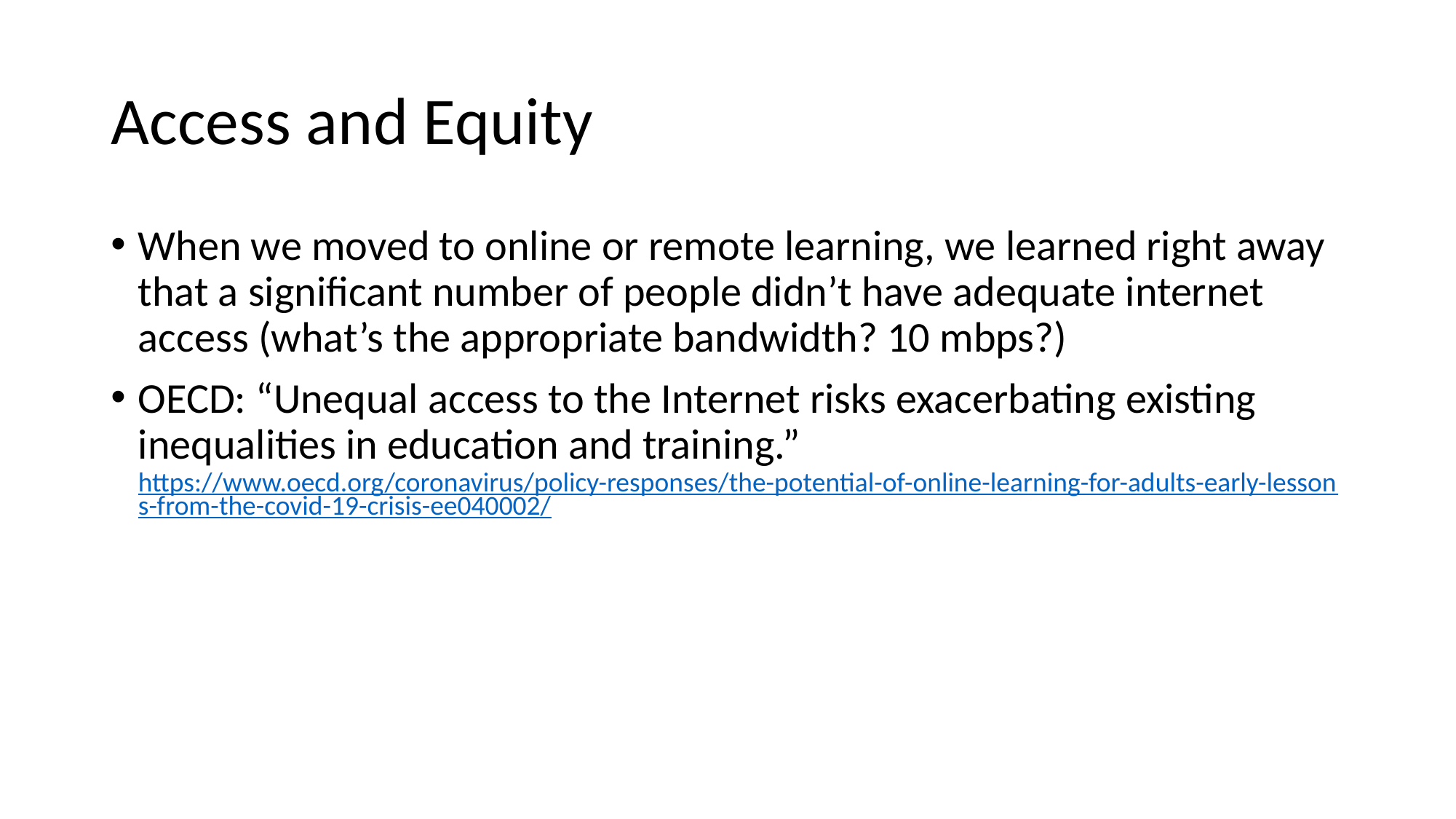

# Access and Equity
When we moved to online or remote learning, we learned right away that a significant number of people didn’t have adequate internet access (what’s the appropriate bandwidth? 10 mbps?)
OECD: “Unequal access to the Internet risks exacerbating existing inequalities in education and training.” https://www.oecd.org/coronavirus/policy-responses/the-potential-of-online-learning-for-adults-early-lessons-from-the-covid-19-crisis-ee040002/